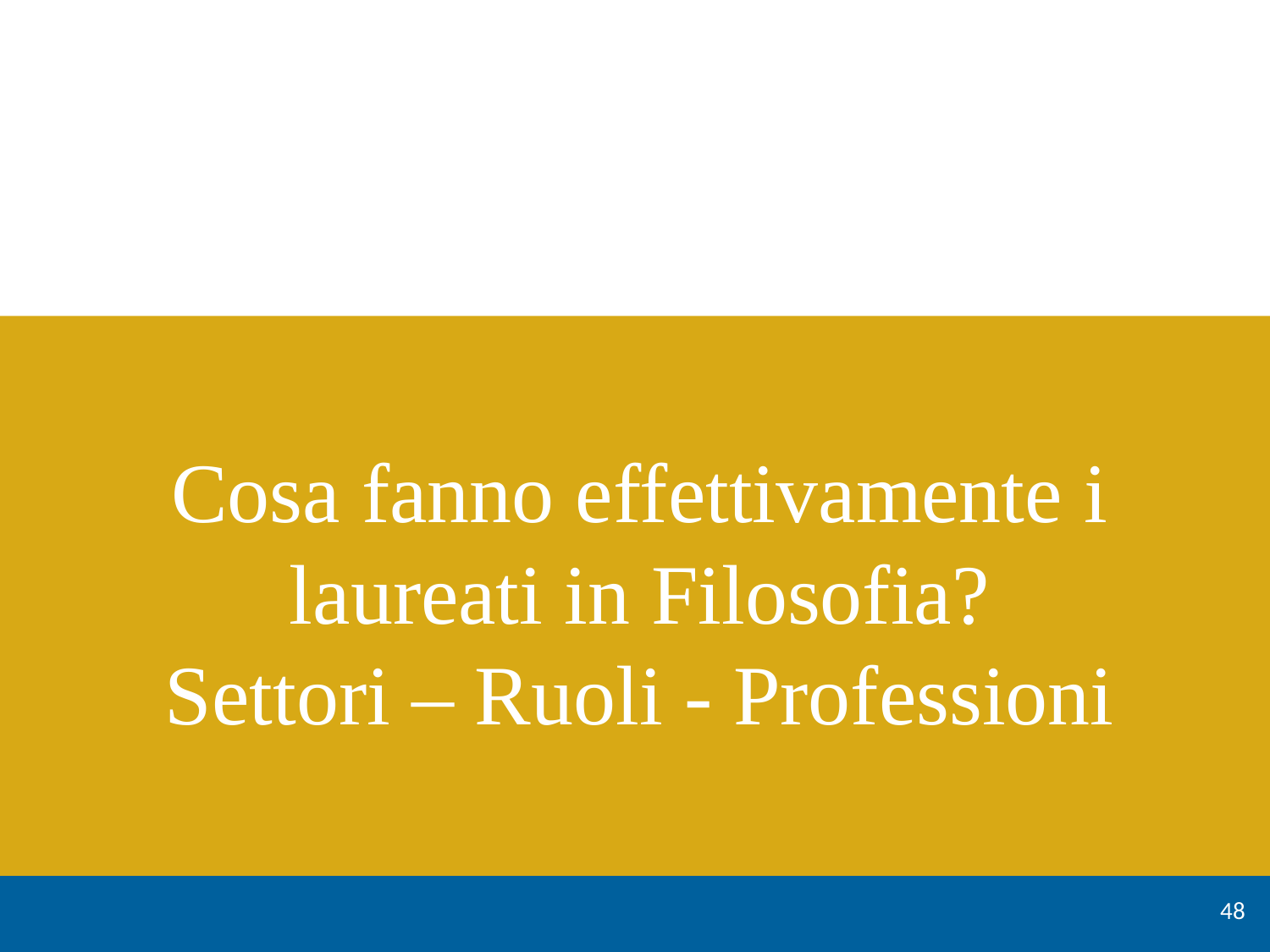

# Cosa fanno effettivamente i laureati in Filosofia? Settori – Ruoli - Professioni
48